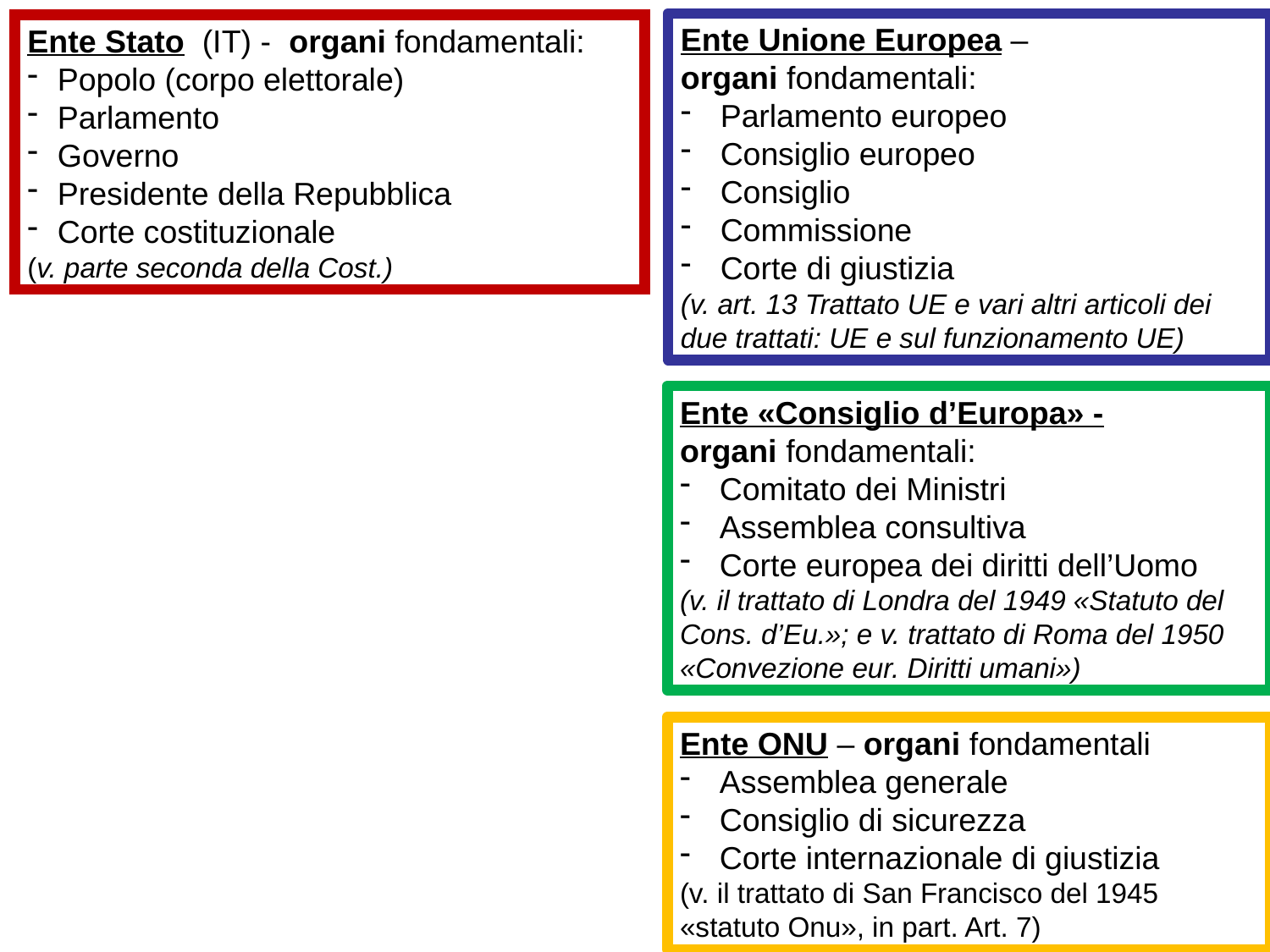

Ente Unione Europea –
organi fondamentali:
Parlamento europeo
Consiglio europeo
Consiglio
Commissione
Corte di giustizia
(v. art. 13 Trattato UE e vari altri articoli dei due trattati: UE e sul funzionamento UE)
Ente Stato  (IT) -  organi fondamentali:
Popolo (corpo elettorale)
Parlamento
Governo
Presidente della Repubblica
Corte costituzionale
(v. parte seconda della Cost.)
Ente «Consiglio d’Europa» -
organi fondamentali:
Comitato dei Ministri
Assemblea consultiva
Corte europea dei diritti dell’Uomo
(v. il trattato di Londra del 1949 «Statuto del Cons. d’Eu.»; e v. trattato di Roma del 1950 «Convezione eur. Diritti umani»)
Ente ONU – organi fondamentali
Assemblea generale
Consiglio di sicurezza
Corte internazionale di giustizia
(v. il trattato di San Francisco del 1945 «statuto Onu», in part. Art. 7)